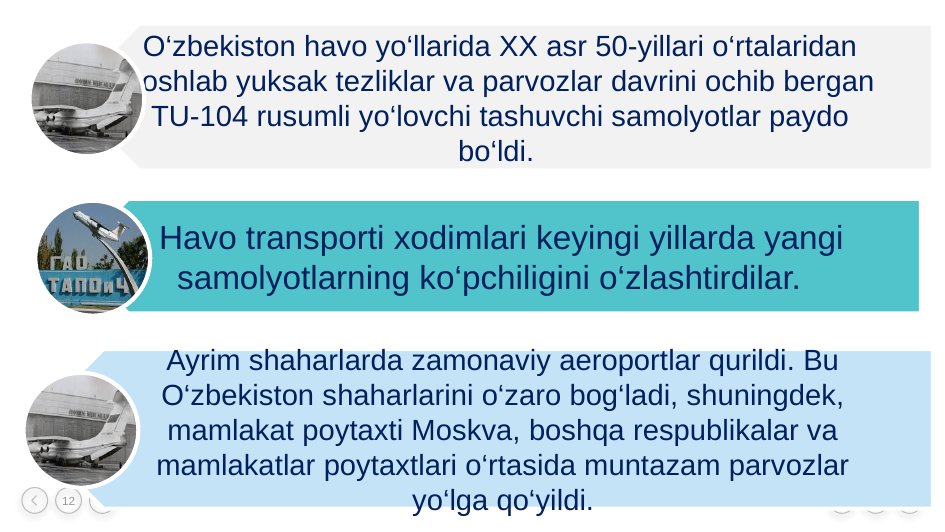

O‘zbekiston havo yo‘llarida XX asr 50-yillari o‘rtalaridan boshlab yuksak tezliklar va parvozlar davrini ochib bergan TU-104 rusumli yo‘lovchi tashuvchi samolyotlar paydo bo‘ldi.
Havo transporti xodimlari keyingi yillarda yangi samolyotlarning ko‘pchiligini o‘zlashtirdilar.
Ayrim shaharlarda zamonaviy aeroportlar qurildi. Bu O‘zbekiston shaharlarini o‘zaro bog‘ladi, shuningdek, mamlakat poytaxti Moskva, boshqa respublikalar va mamlakatlar poytaxtlari o‘rtasida muntazam parvozlar yo‘lga qo‘yildi.